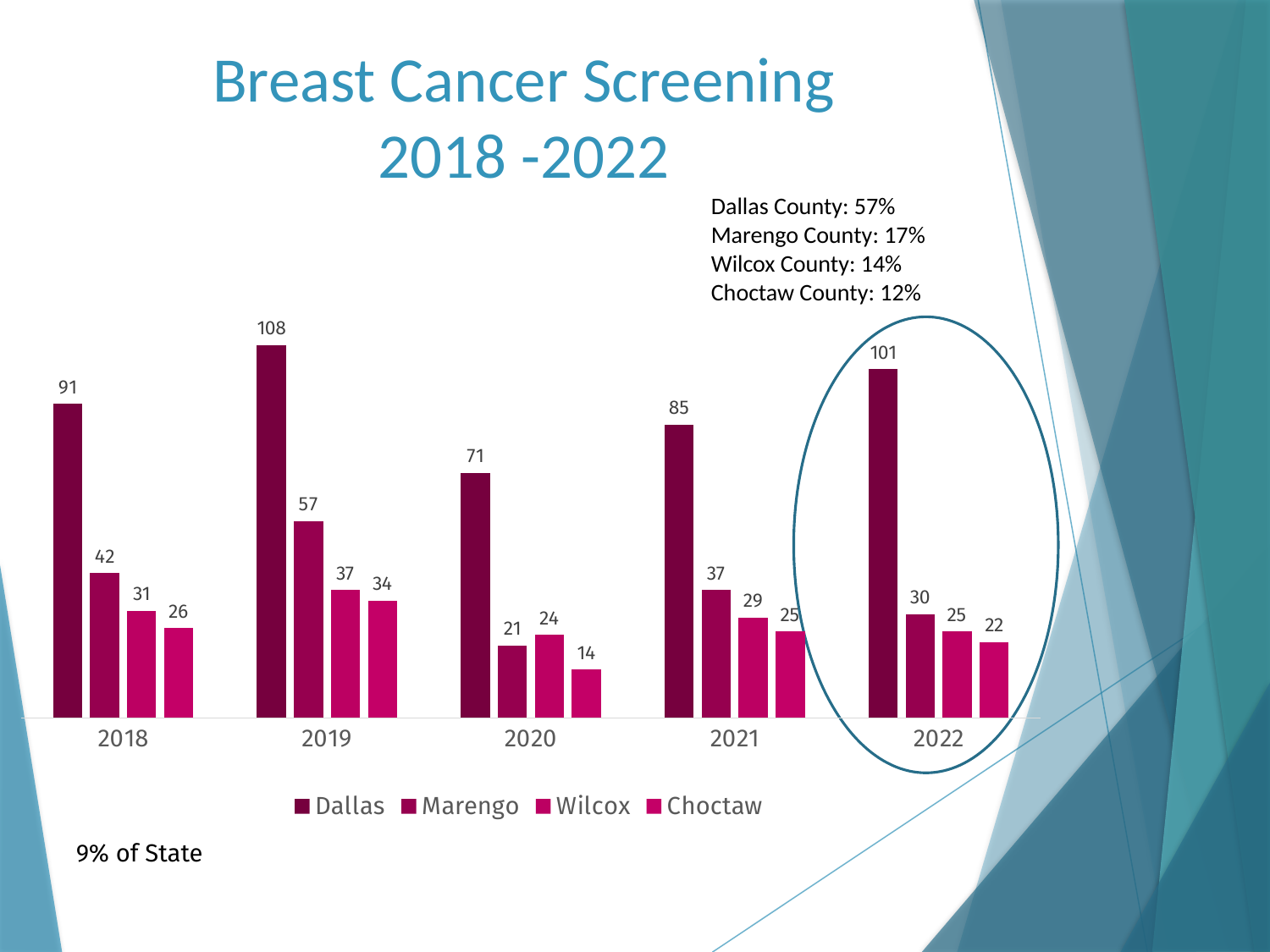

# Breast Cancer Screening 2018 -2022
Dallas County: 57%
Marengo County: 17%
Wilcox County: 14%
Choctaw County: 12%

### Chart

| Category | Dallas | Marengo | Wilcox | Choctaw |
|---|---|---|---|---|
| 2018 | 91.0 | 42.0 | 31.0 | 26.0 |
| 2019 | 108.0 | 57.0 | 37.0 | 34.0 |
| 2020 | 71.0 | 21.0 | 24.0 | 14.0 |
| 2021 | 85.0 | 37.0 | 29.0 | 25.0 |
| 2022 | 101.0 | 30.0 | 25.0 | 22.0 |
9% of State